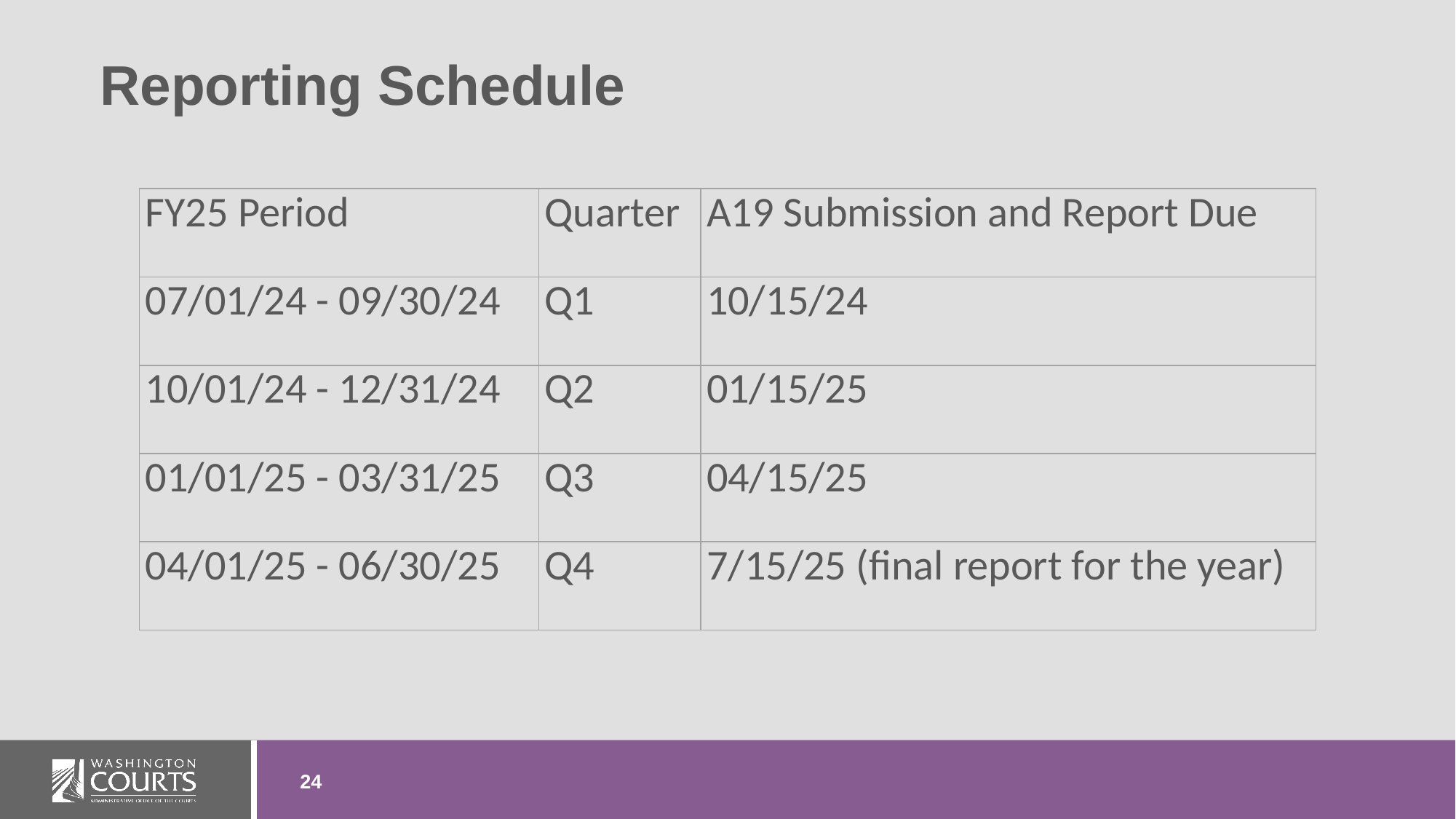

# Reporting Schedule
| FY25 Period | Quarter | A19 Submission and Report Due |
| --- | --- | --- |
| 07/01/24 - 09/30/24 | Q1 | 10/15/24 |
| 10/01/24 - 12/31/24 | Q2 | 01/15/25 |
| 01/01/25 - 03/31/25 | Q3 | 04/15/25 |
| 04/01/25 - 06/30/25 | Q4 | 7/15/25 (final report for the year) |